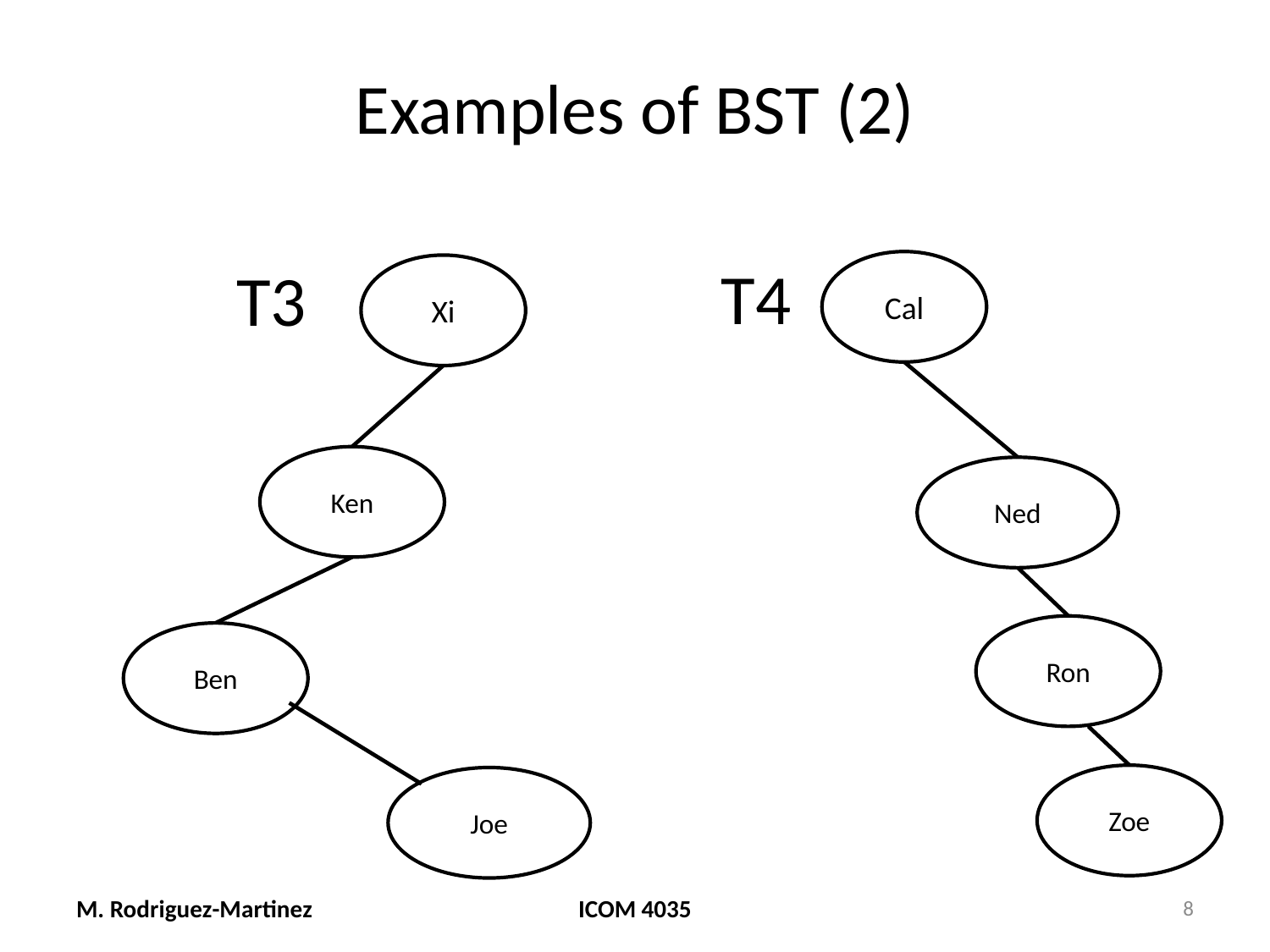

# Examples of BST (2)
T4
T3
Cal
Xi
Ken
Ned
Ron
Ben
Zoe
Joe
M. Rodriguez-Martinez
ICOM 4035
8